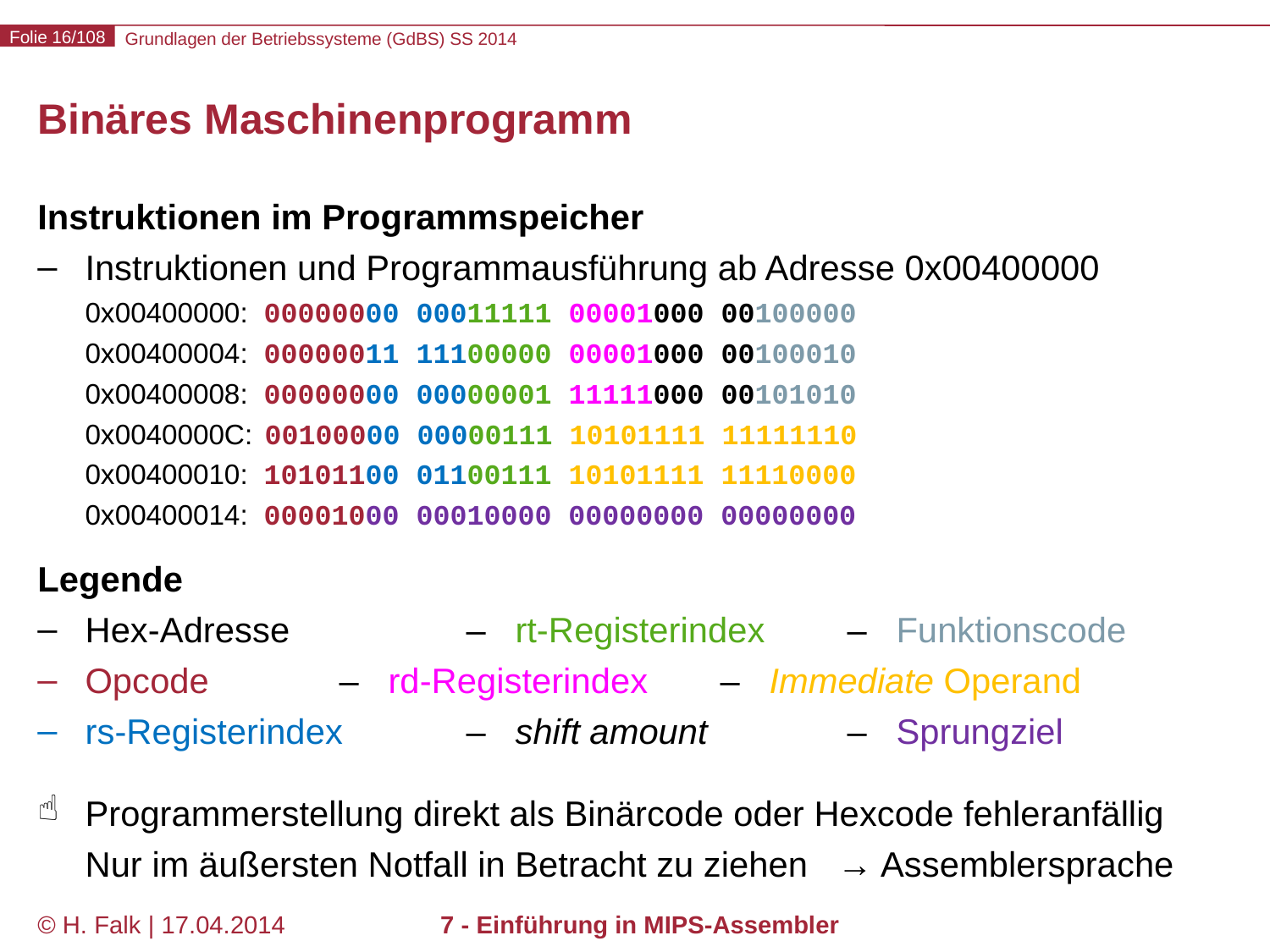

# Binäres Maschinenprogramm
Instruktionen im Programmspeicher
Instruktionen und Programmausführung ab Adresse 0x00400000
0x00400000:  00000000 00011111 00001000 00100000
0x00400004:  00000011 11100000 00001000 00100010
0x00400008:  00000000 00000001 11111000 00101010
0x0040000C:  00100000 00000111 10101111 11111110
0x00400010:  10101100 01100111 10101111 11110000
0x00400014:  00001000 00010000 00000000 00000000
Legende
Hex-Adresse		–   rt-Registerindex	–   Funktionscode
Opcode		–   rd-Registerindex	–   Immediate Operand
rs-Registerindex	–   shift amount		–   Sprungziel

Programmerstellung direkt als Binärcode oder Hexcode fehleranfällig
Nur im äußersten Notfall in Betracht zu ziehen   → Assemblersprache
© H. Falk | 17.04.2014
7 - Einführung in MIPS-Assembler